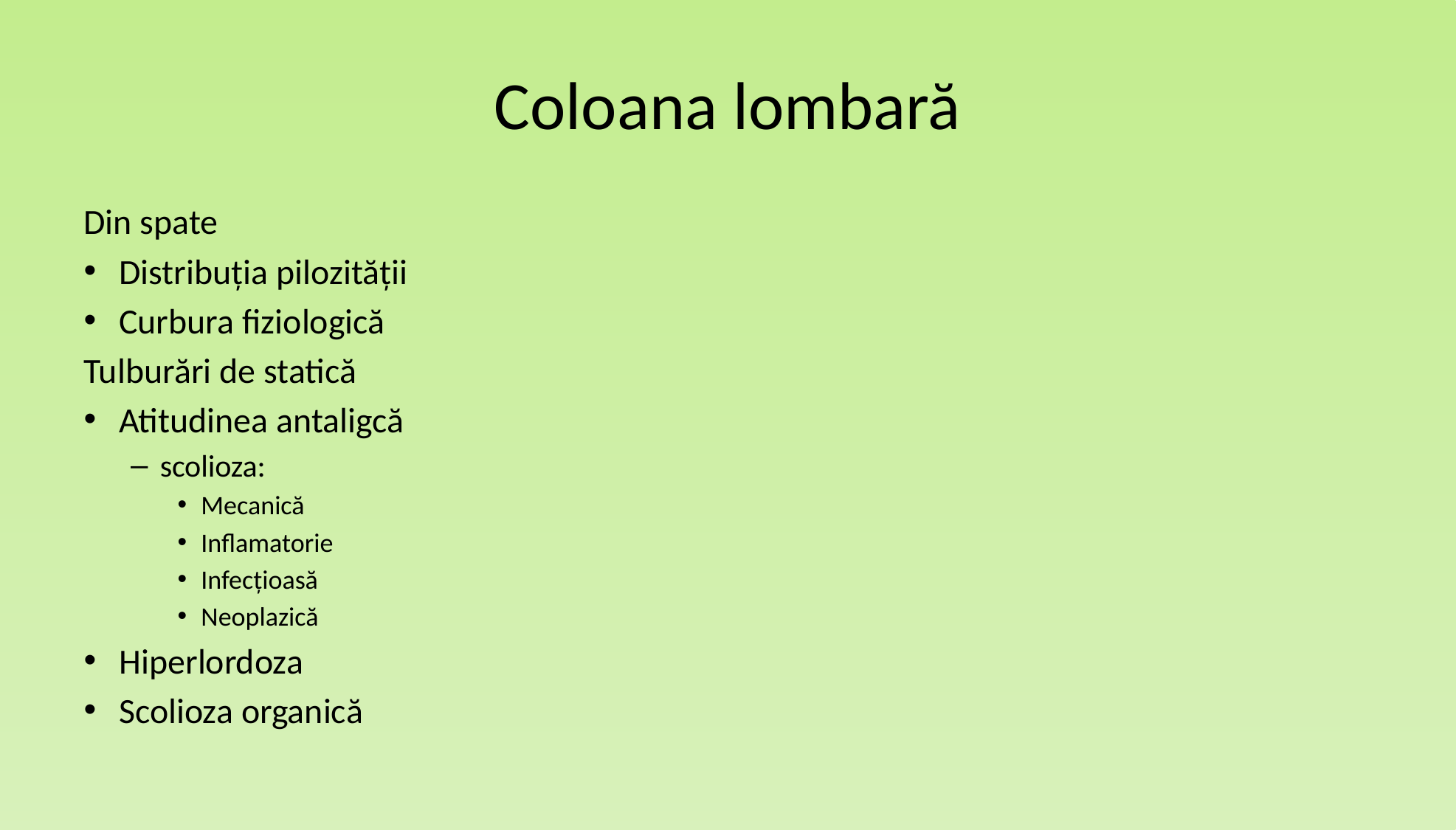

# Coloana lombară
Din spate
Distribuția pilozității
Curbura fiziologică
Tulburări de statică
Atitudinea antaligcă
scolioza:
Mecanică
Inflamatorie
Infecțioasă
Neoplazică
Hiperlordoza
Scolioza organică